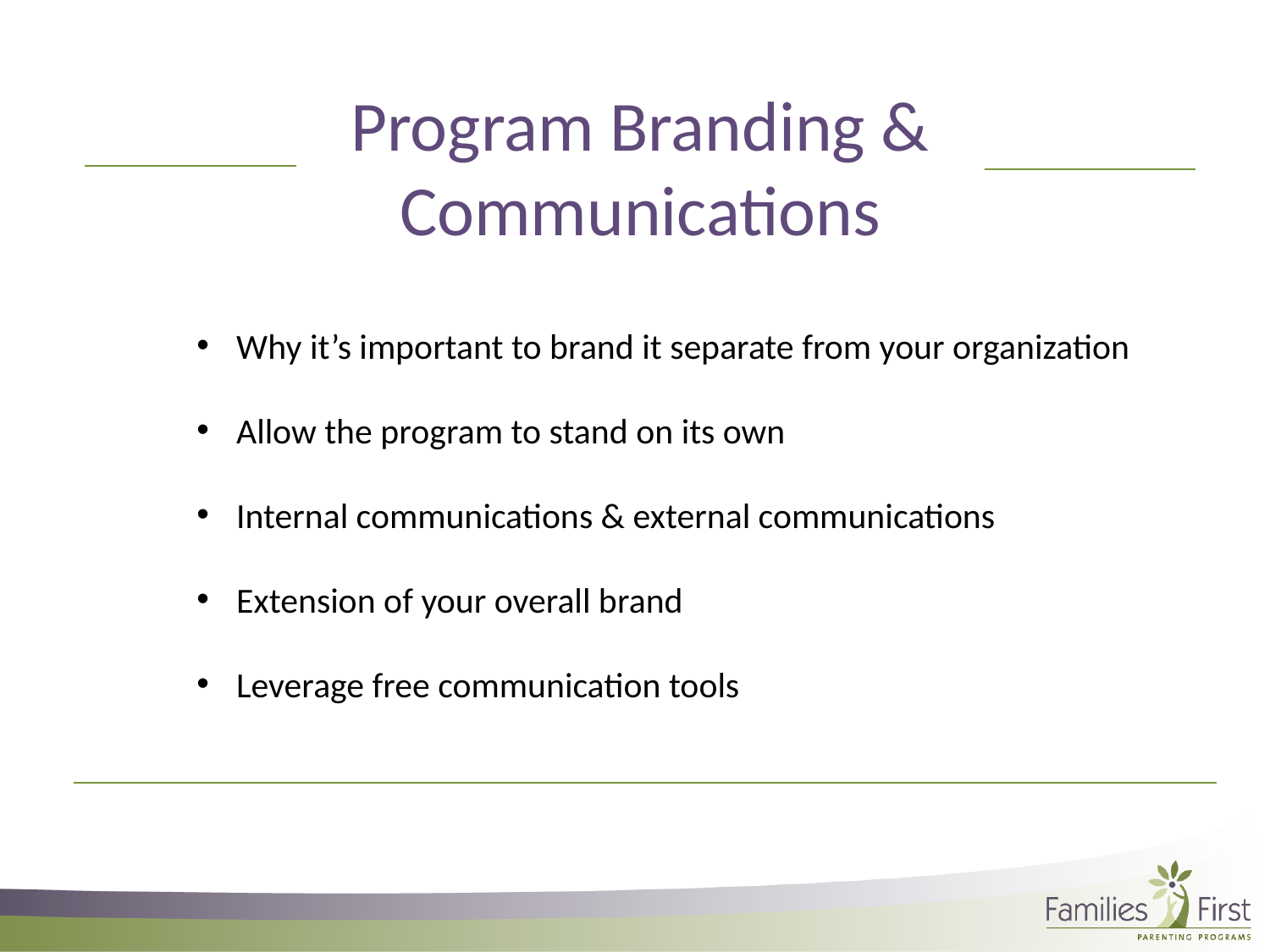

Program Branding & Communications
Why it’s important to brand it separate from your organization

Allow the program to stand on its own

Internal communications & external communications

Extension of your overall brand

Leverage free communication tools